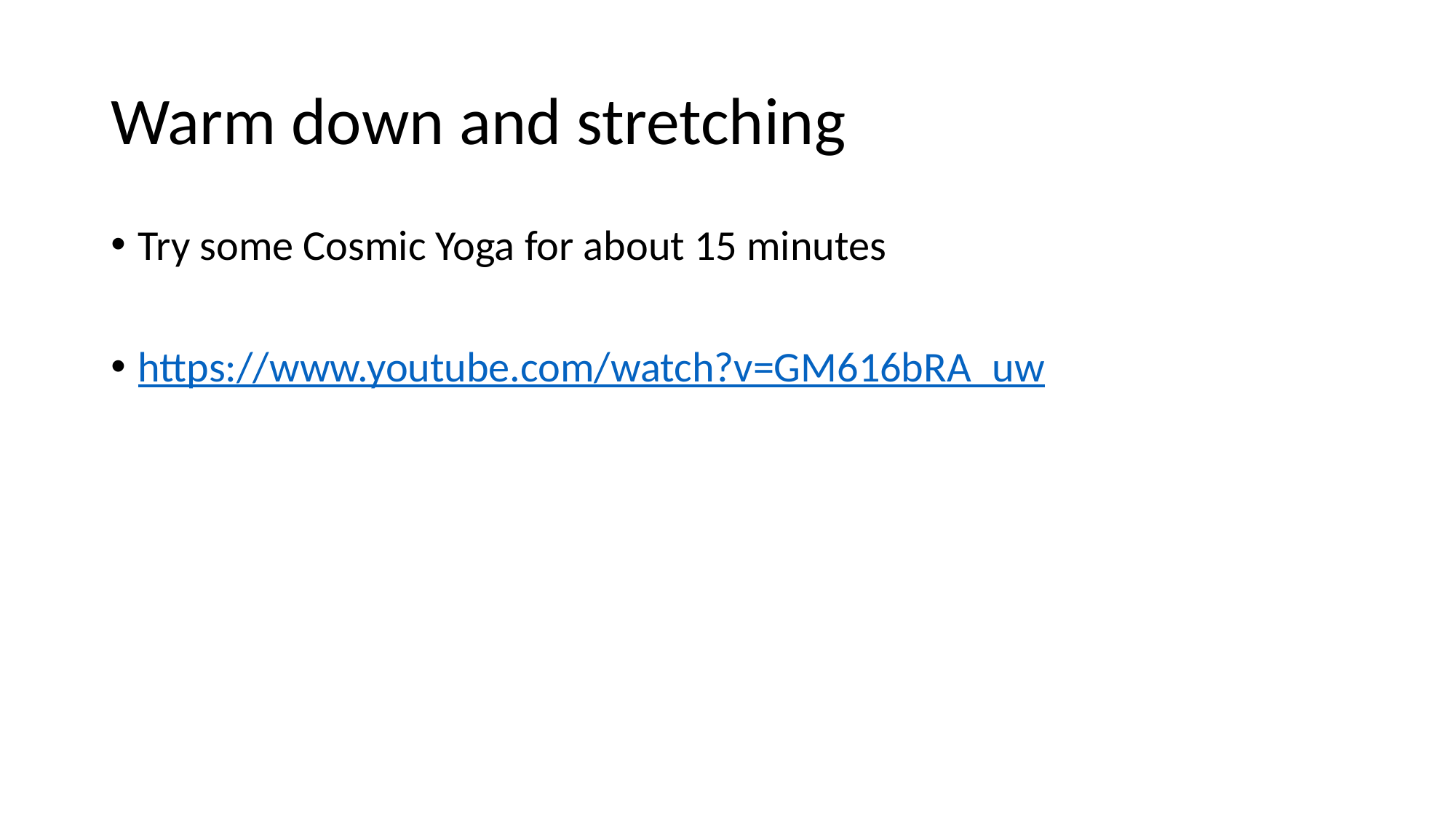

# Warm down and stretching
Try some Cosmic Yoga for about 15 minutes

https://www.youtube.com/watch?v=GM616bRA_uw